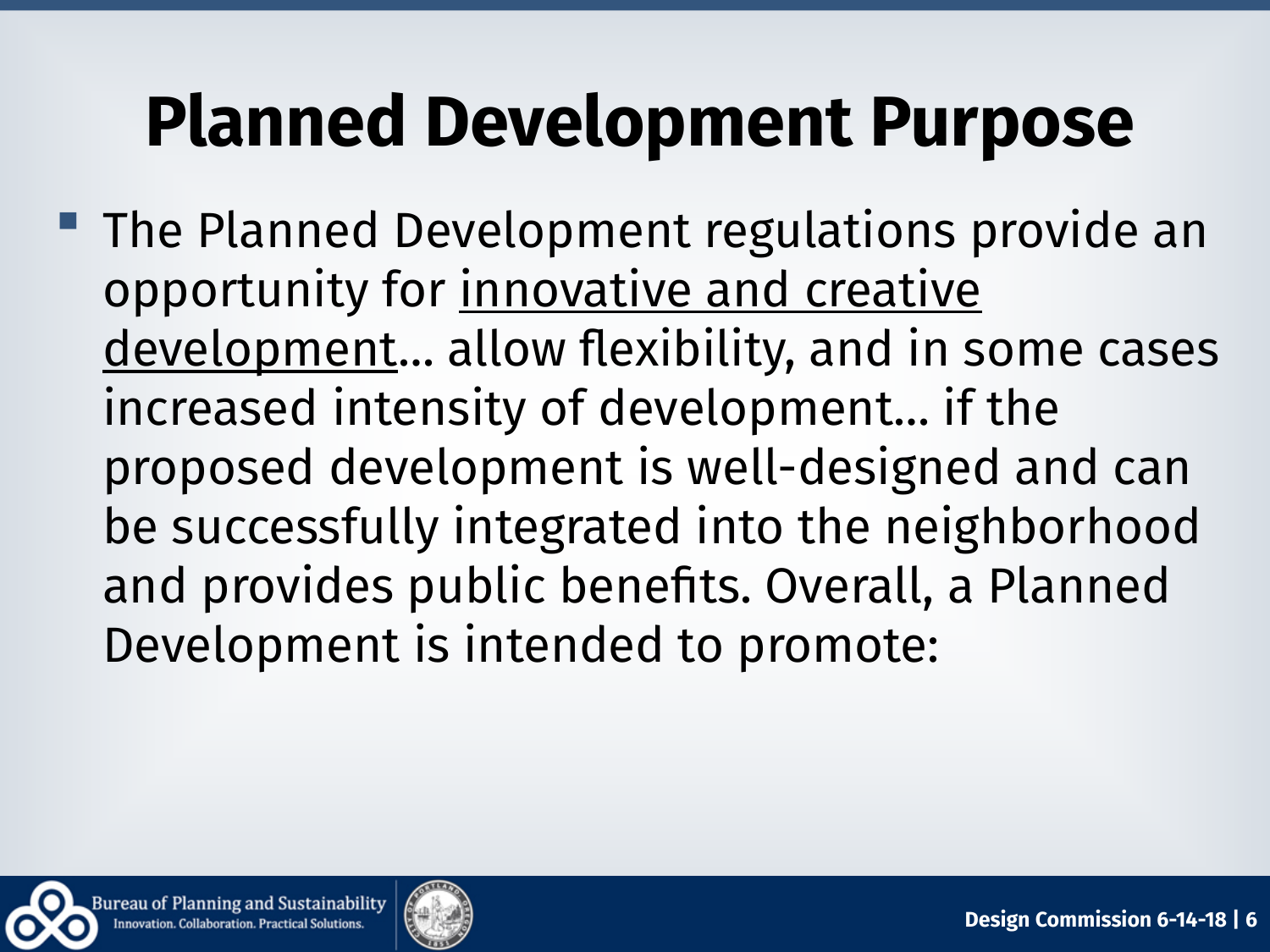

# Planned Development Purpose
The Planned Development regulations provide an opportunity for innovative and creative development… allow flexibility, and in some cases increased intensity of development… if the proposed development is well-designed and can be successfully integrated into the neighborhood and provides public benefits. Overall, a Planned Development is intended to promote:

Design Commission 6-14-18 | 6